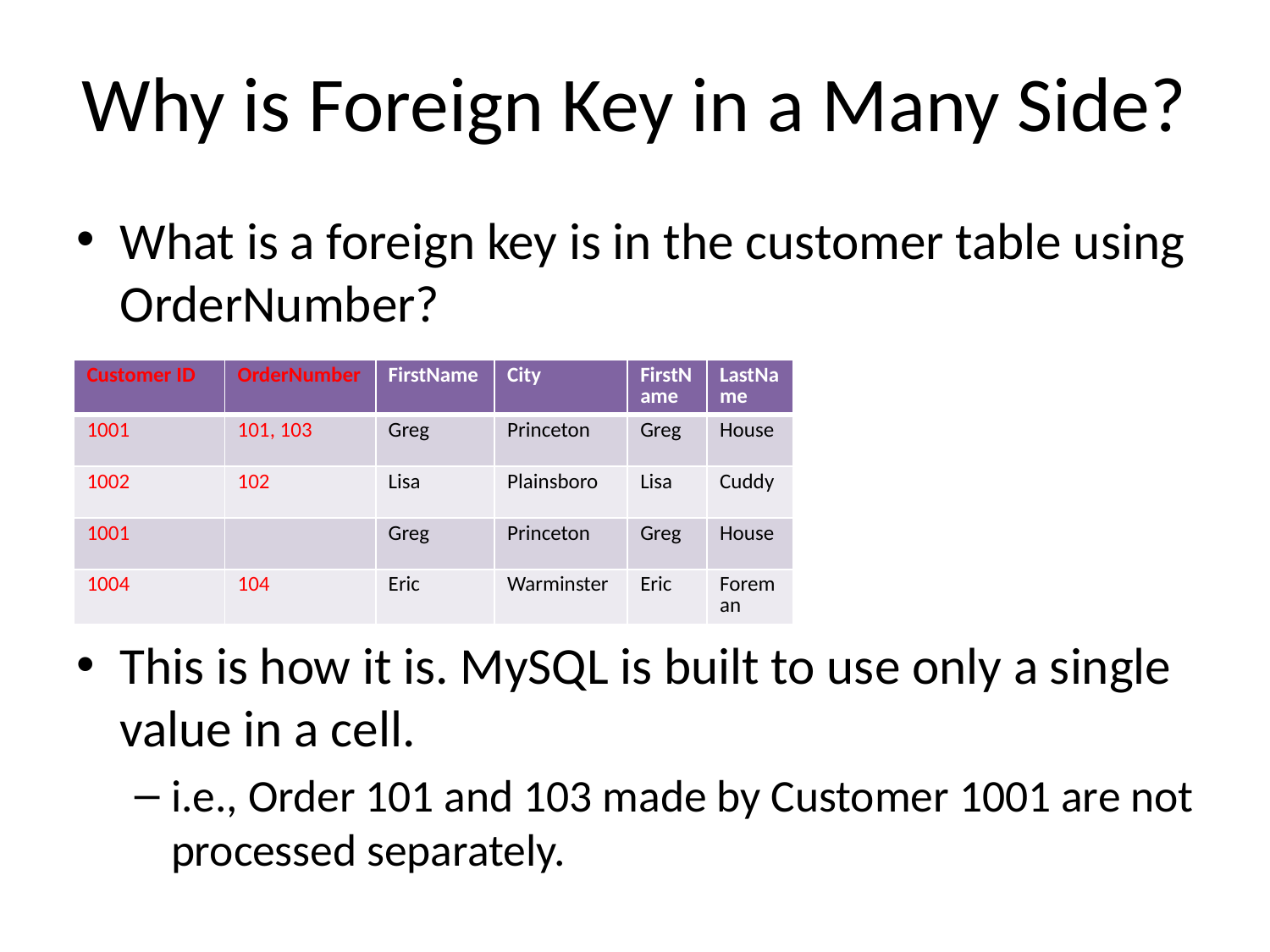

# Why is Foreign Key in a Many Side?
What is a foreign key is in the customer table using OrderNumber?

This is how it is. MySQL is built to use only a single value in a cell.
i.e., Order 101 and 103 made by Customer 1001 are not processed separately.

| Customer ID | OrderNumber | FirstName | City | FirstName | LastName |
| --- | --- | --- | --- | --- | --- |
| 1001 | 101, 103 | Greg | Princeton | Greg | House |
| 1002 | 102 | Lisa | Plainsboro | Lisa | Cuddy |
| 1001 |  | Greg | Princeton | Greg | House |
| 1004 | 104 | Eric | Warminster | Eric | Foreman |